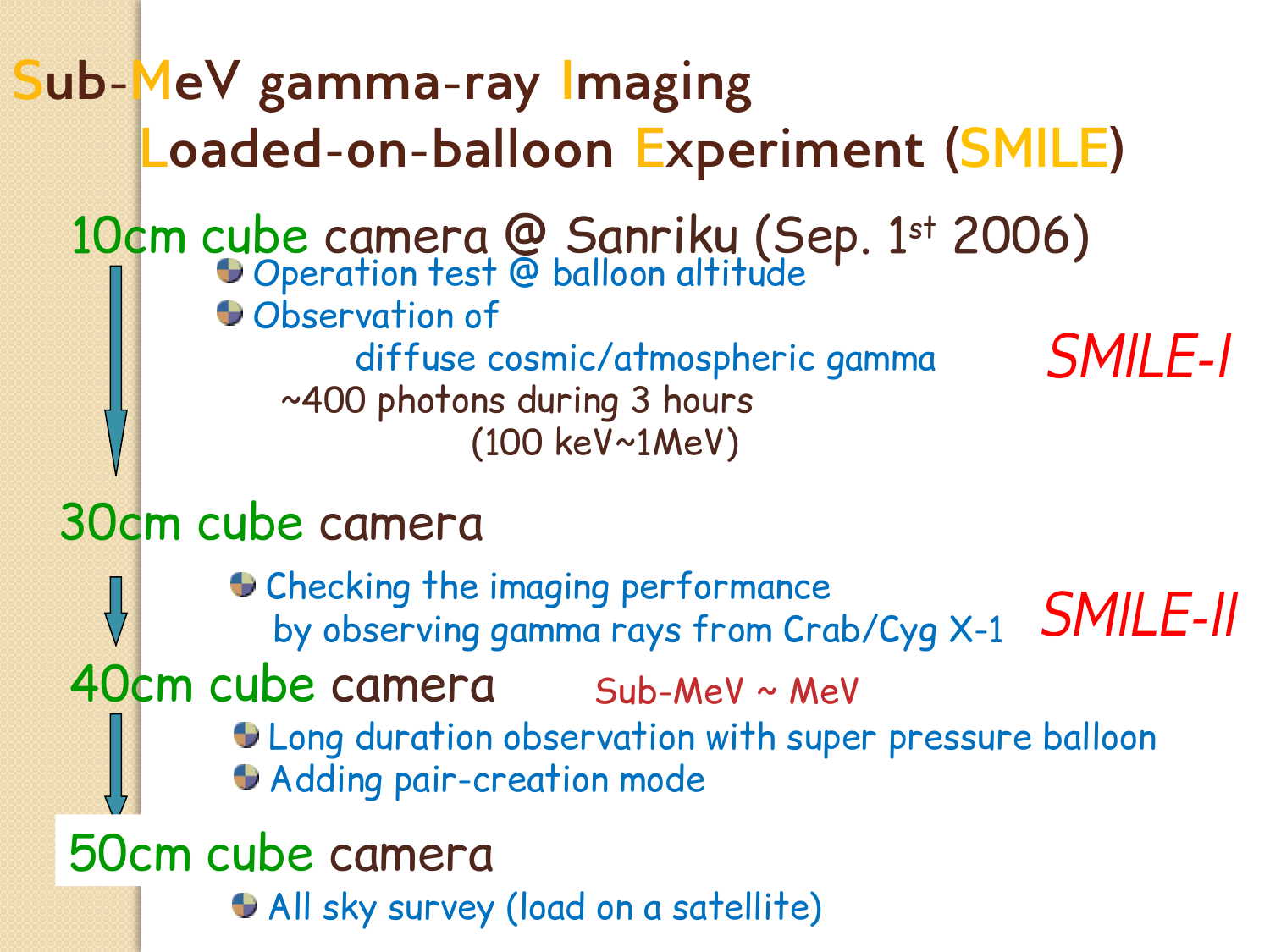

Sub-MeV gamma-ray Imaging
	Loaded-on-balloon Experiment (SMILE)

10cm cube camera @ Sanriku (Sep. 1st 2006)
 Operation test @ balloon altitude
 Observation of
	 diffuse cosmic/atmospheric gamma
      ~400 photons during 3 hours
		(100 keV~1MeV)

SMILE-I
30cm cube camera
 Checking the imaging performance
    by observing gamma rays from Crab/Cyg X-1
SMILE-II

40cm cube camera
Sub-MeV ~ MeV
 Long duration observation with super pressure balloon
 Adding pair-creation mode

50cm cube camera
 All sky survey (load on a satellite)